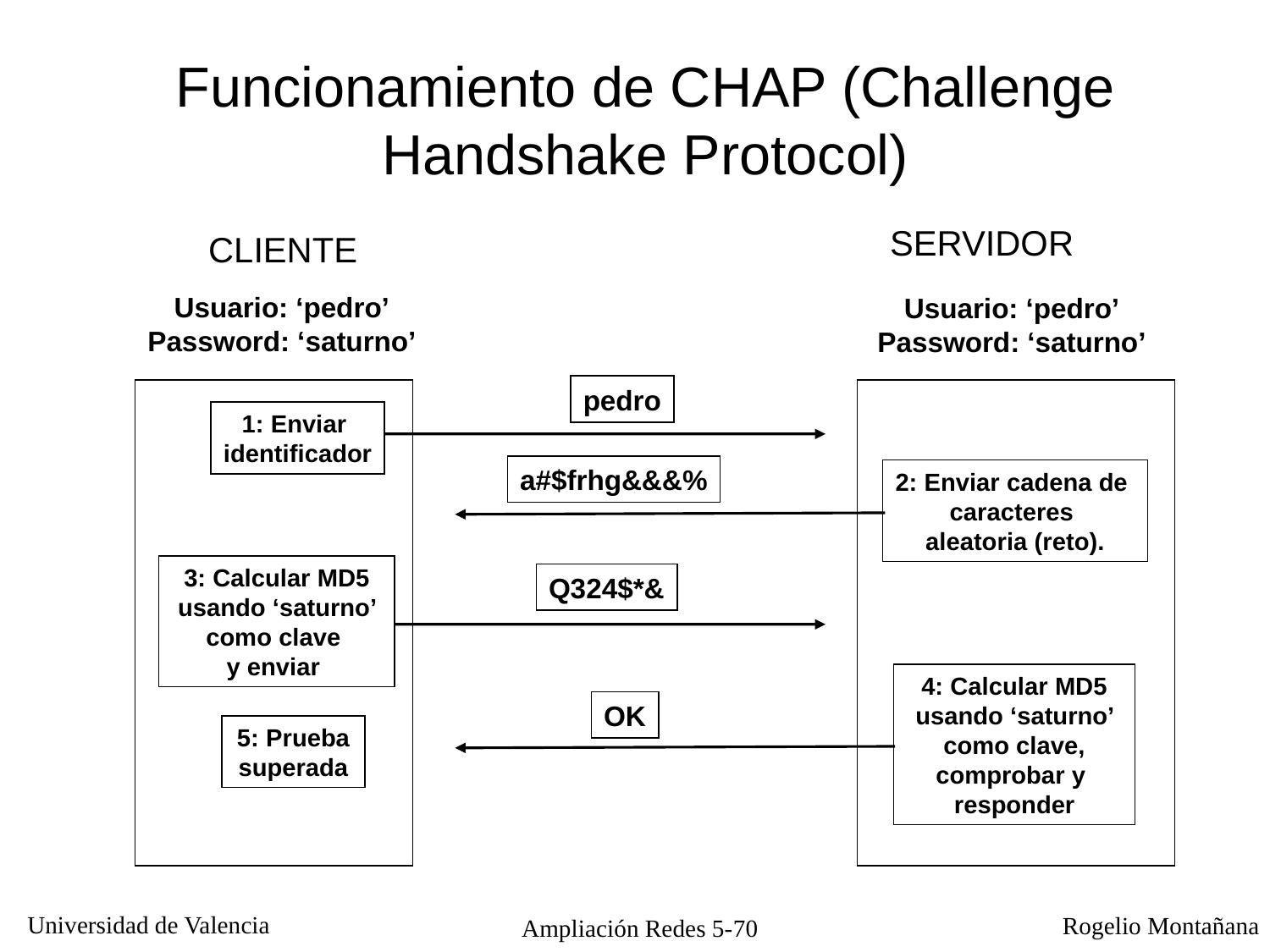

# Funcionamiento de CHAP (Challenge Handshake Protocol)
SERVIDOR
CLIENTE
Usuario: ‘pedro’
Password: ‘saturno’
Usuario: ‘pedro’
Password: ‘saturno’
pedro

1: Enviar
identificador

a#$frhg&&&%
2: Enviar cadena de
caracteres
aleatoria (reto).

3: Calcular MD5 usando ‘saturno’ como clave
y enviar
Q324$*&

4: Calcular MD5 usando ‘saturno’ como clave, comprobar y
responder
OK
5: Prueba superada

Ampliación Redes 5-70